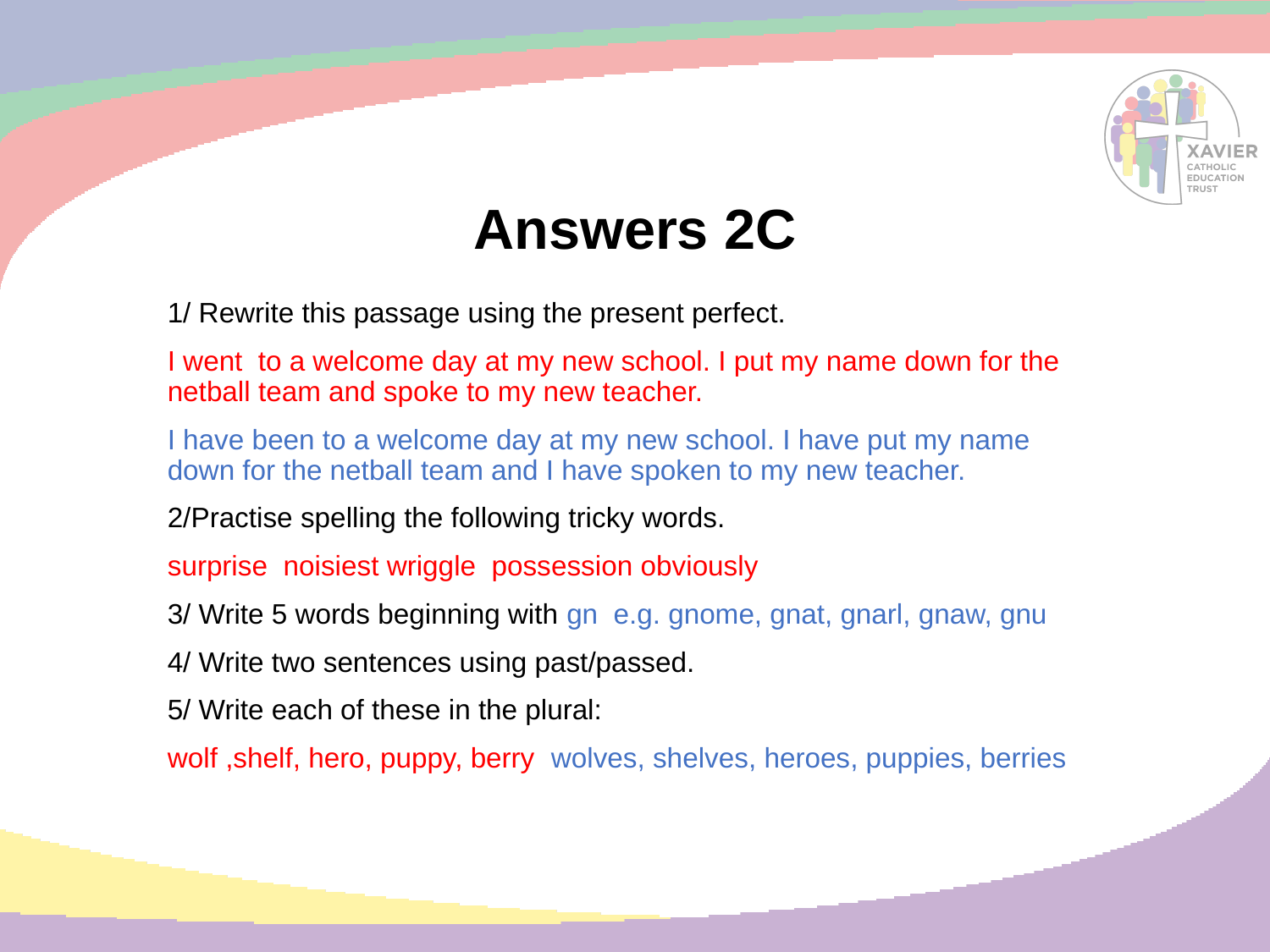

# Answers 2C
1/ Rewrite this passage using the present perfect.
I went  to a welcome day at my new school. I put my name down for the netball team and spoke to my new teacher.
I have been to a welcome day at my new school. I have put my name down for the netball team and I have spoken to my new teacher.
2/Practise spelling the following tricky words.
surprise  noisiest wriggle  possession obviously
3/ Write 5 words beginning with gn  e.g. gnome, gnat, gnarl, gnaw, gnu
4/ Write two sentences using past/passed.
5/ Write each of these in the plural:
wolf ,shelf, hero, puppy, berry  wolves, shelves, heroes, puppies, berries